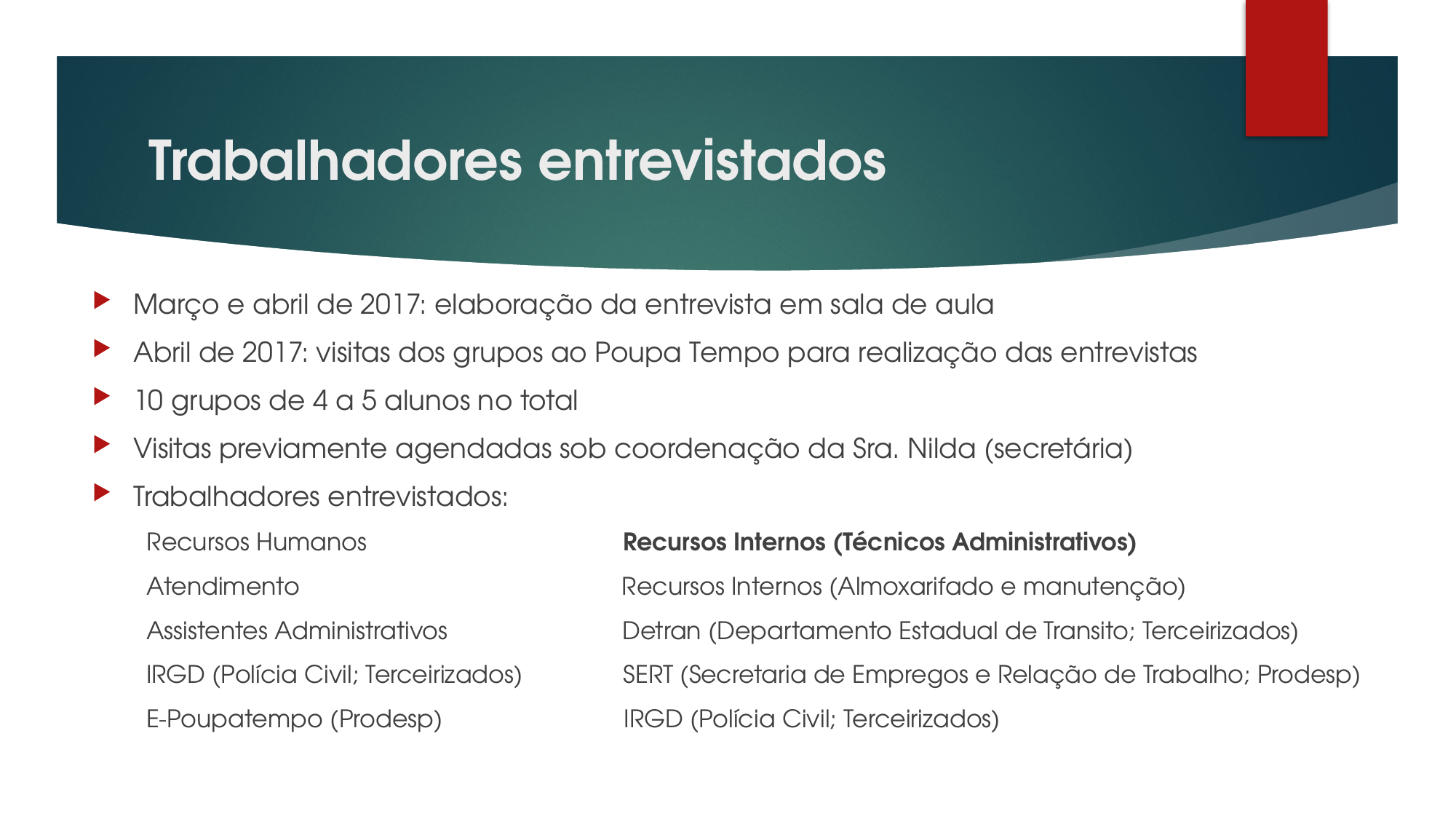

# Trabalhadores entrevistados
Março e abril de 2017: elaboração da entrevista em sala de aula
Abril de 2017: visitas dos grupos ao Poupa Tempo para realização das entrevistas
10 grupos de 4 a 5 alunos no total
Visitas previamente agendadas sob coordenação da Sra. Nilda (secretária)
Trabalhadores entrevistados:
Recursos Humanos                                      Recursos Internos (Técnicos Administrativos)
Atendimento                                                Recursos Internos (Almoxarifado e manutenção)
        Assistentes Administrativos                          Detran (Departamento Estadual de Transito; Terceirizados)
        IRGD (Polícia Civil; Terceirizados)               SERT (Secretaria de Empregos e Relação de Trabalho; Prodesp)
        E-Poupatempo (Prodesp)                           IRGD (Polícia Civil; Terceirizados)